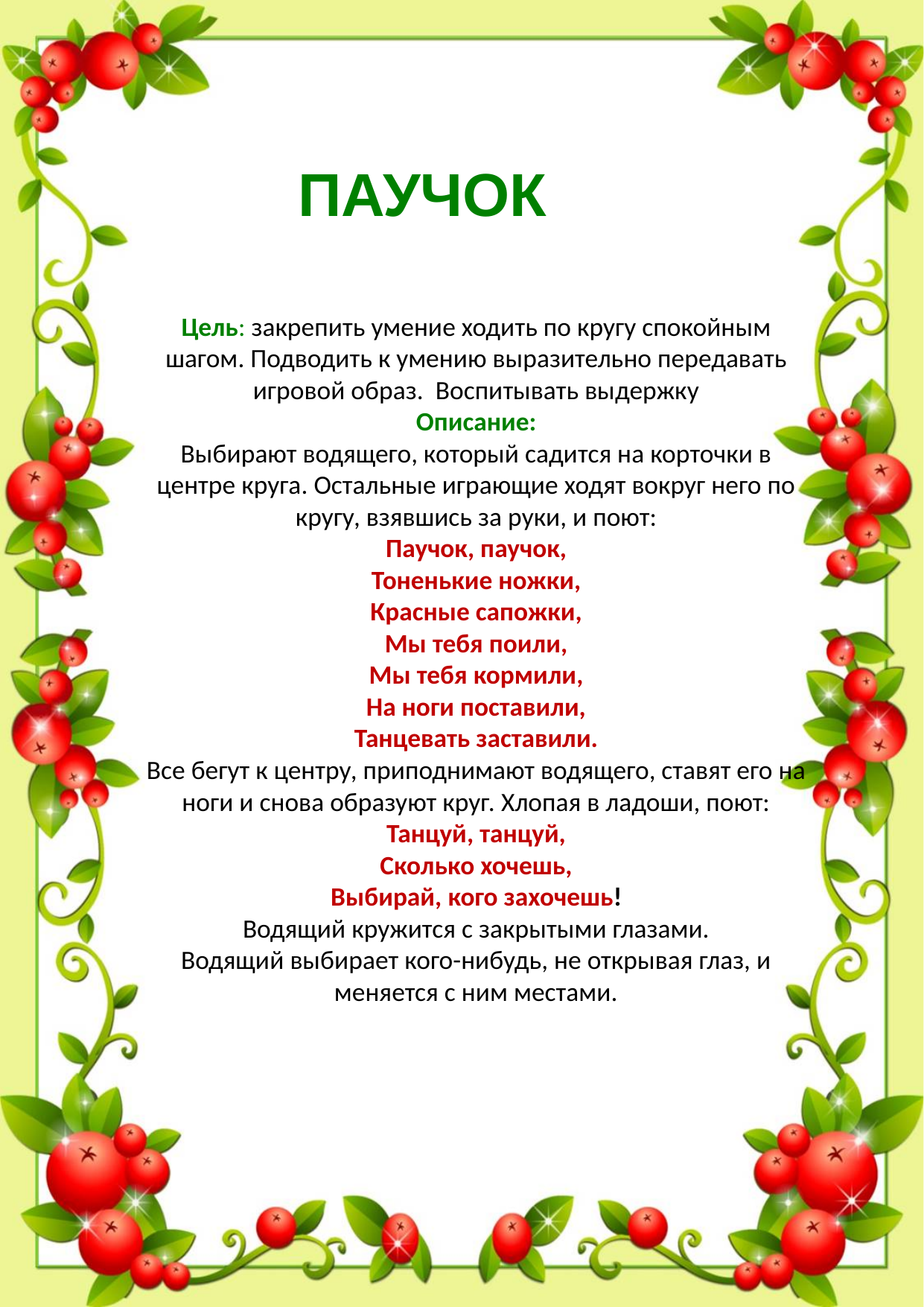

ПАУЧОК
# Цель: закрепить умение ходить по кругу спокойным шагом. Подводить к умению выразительно передавать игровой образ.  Воспитывать выдержку Описание: Выбирают водящего, который садится на корточки в центре круга. Остальные играющие ходят вокруг него по кругу, взявшись за руки, и поют: Паучок, паучок, Тоненькие ножки, Красные сапожки, Мы тебя поили, Мы тебя кормили, На ноги поставили, Танцевать заставили. Все бегут к центру, приподнимают водящего, ставят его на ноги и снова образуют круг. Хлопая в ладоши, поют: Танцуй, танцуй, Сколько хочешь, Выбирай, кого захочешь! Водящий кружится с закрытыми глазами. Водящий выбирает кого-нибудь, не открывая глаз, и меняется с ним местами.